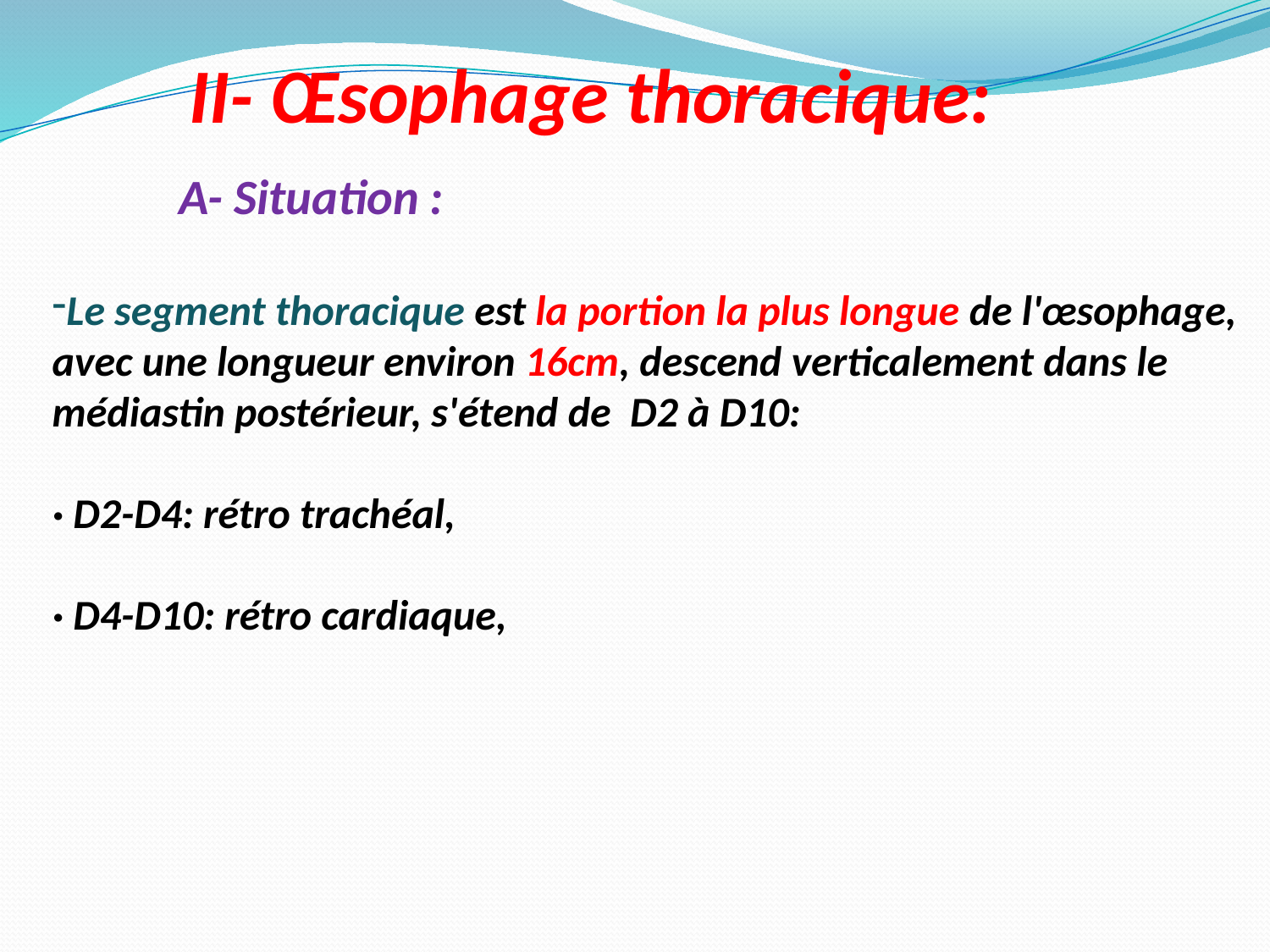

# II- Œsophage thoracique:
	A- Situation :

Le segment thoracique est la portion la plus longue de l'œsophage, avec une longueur environ 16cm, descend verticalement dans le médiastin postérieur, s'étend de  D2 à D10:

· D2-D4: rétro trachéal,

· D4-D10: rétro cardiaque,